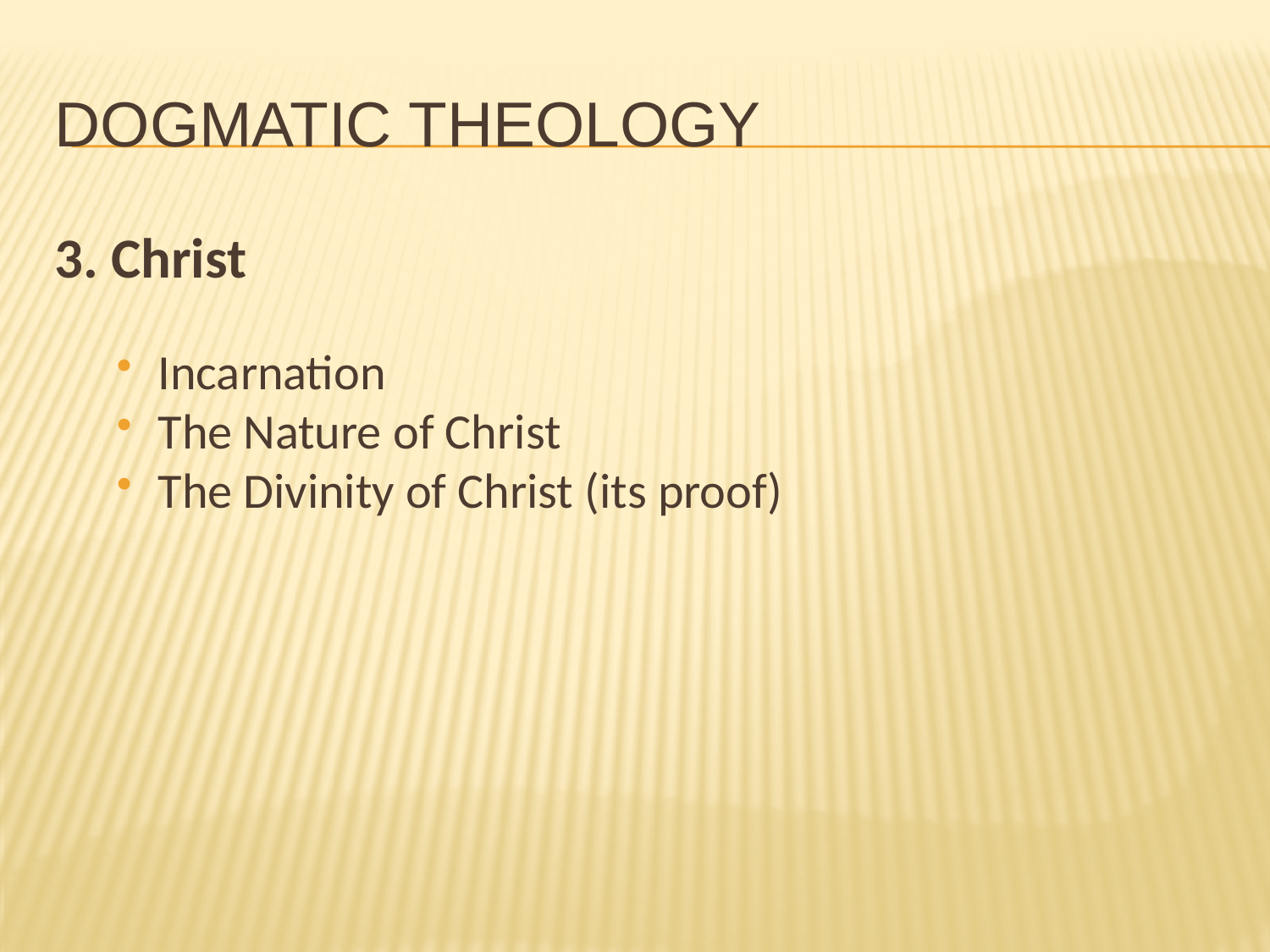

# Dogmatic theology
3. Christ

Incarnation
The Nature of Christ
The Divinity of Christ (its proof)